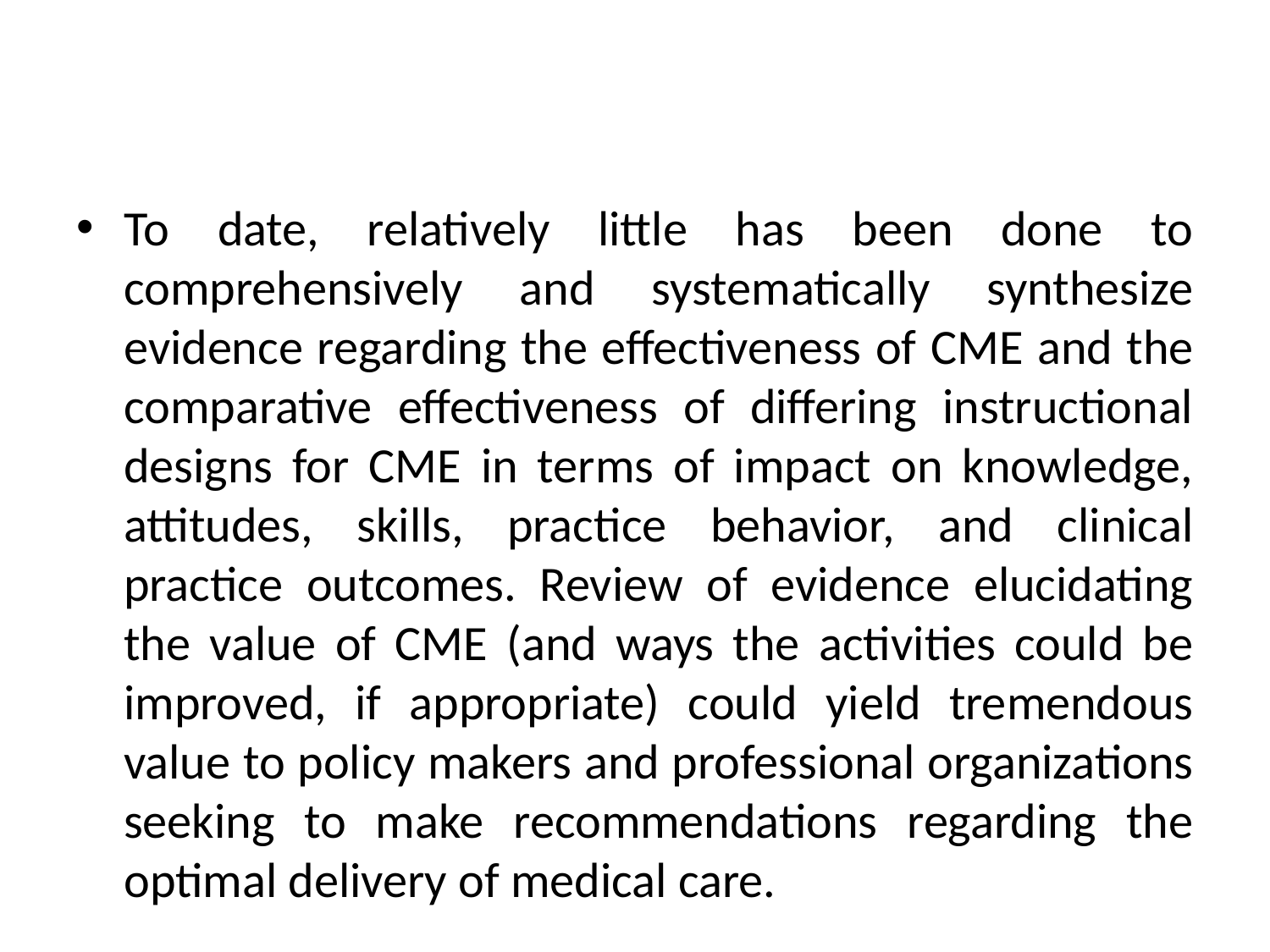

#
To date, relatively little has been done to comprehensively and systematically synthesize evidence regarding the effectiveness of CME and the comparative effectiveness of differing instructional designs for CME in terms of impact on knowledge, attitudes, skills, practice behavior, and clinical practice outcomes. Review of evidence elucidating the value of CME (and ways the activities could be improved, if appropriate) could yield tremendous value to policy makers and professional organizations seeking to make recommendations regarding the optimal delivery of medical care.